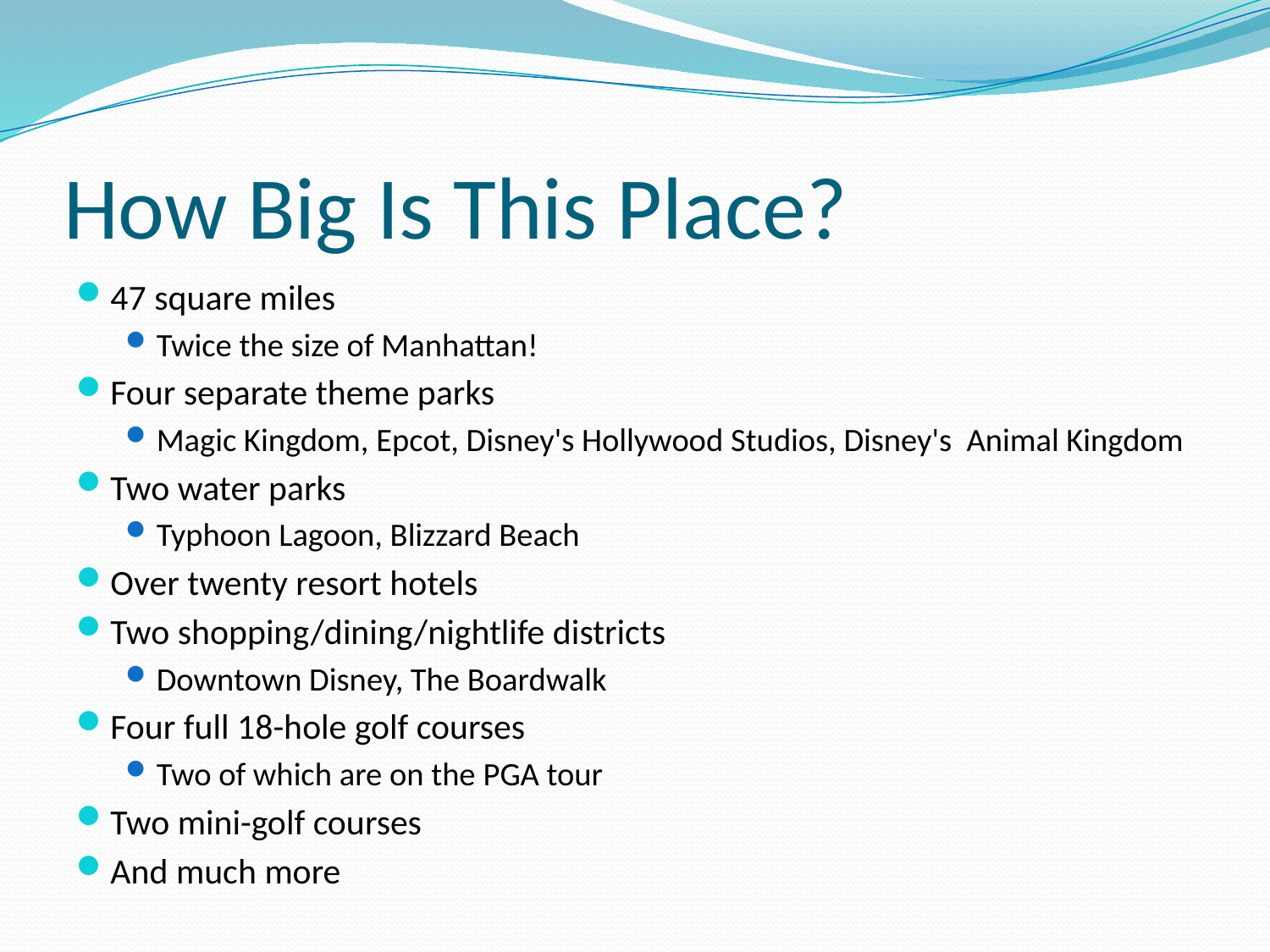

# How Big Is This Place?
47 square miles
Twice the size of Manhattan!
Four separate theme parks
Magic Kingdom, Epcot, Disney's Hollywood Studios, Disney's  Animal Kingdom
Two water parks
Typhoon Lagoon, Blizzard Beach
Over twenty resort hotels
Two shopping/dining/nightlife districts
Downtown Disney, The Boardwalk
Four full 18-hole golf courses
Two of which are on the PGA tour
Two mini-golf courses
And much more